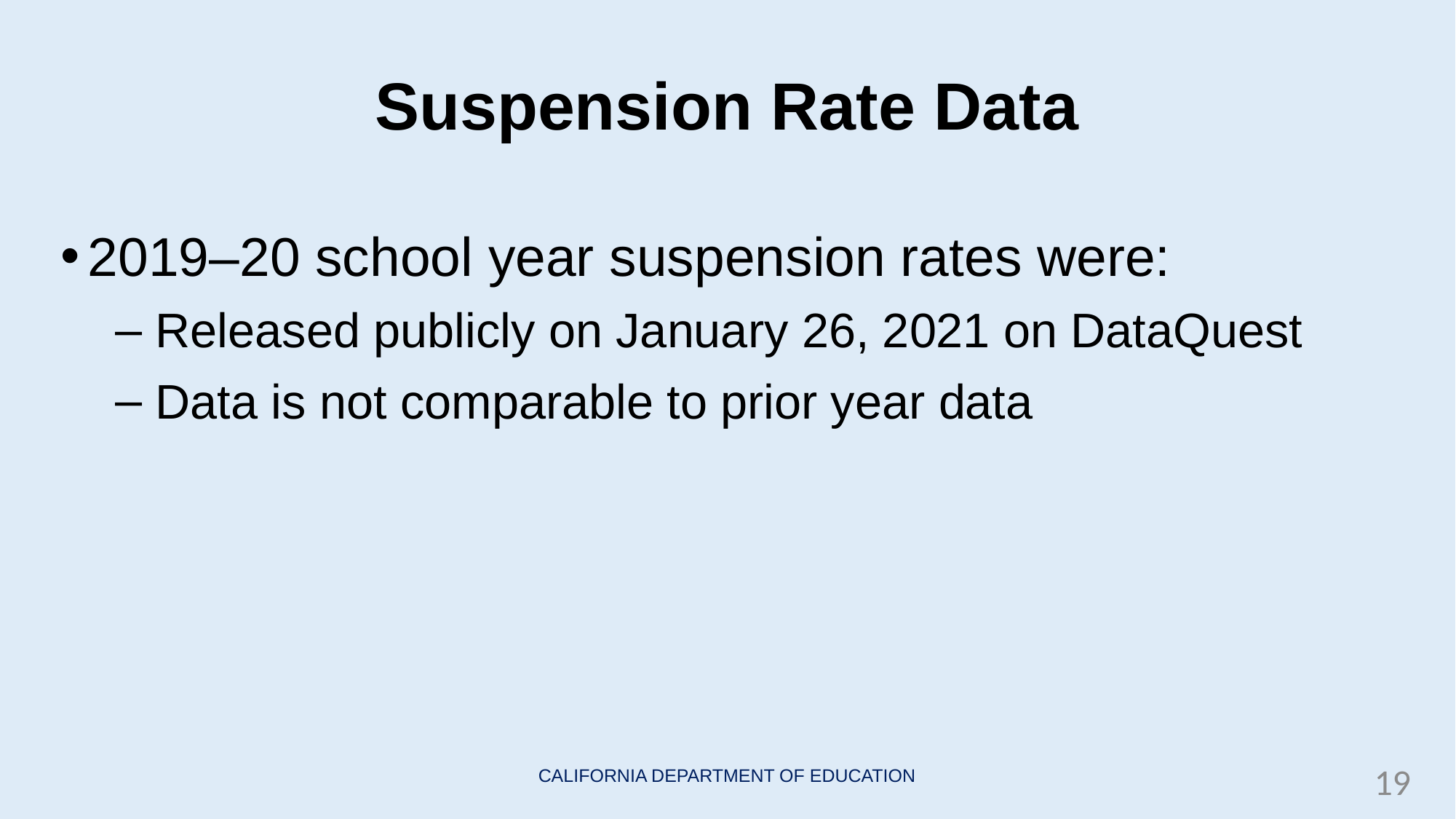

# Suspension Rate Data
2019–20 school year suspension rates were:
Released publicly on January 26, 2021 on DataQuest
Data is not comparable to prior year data

19